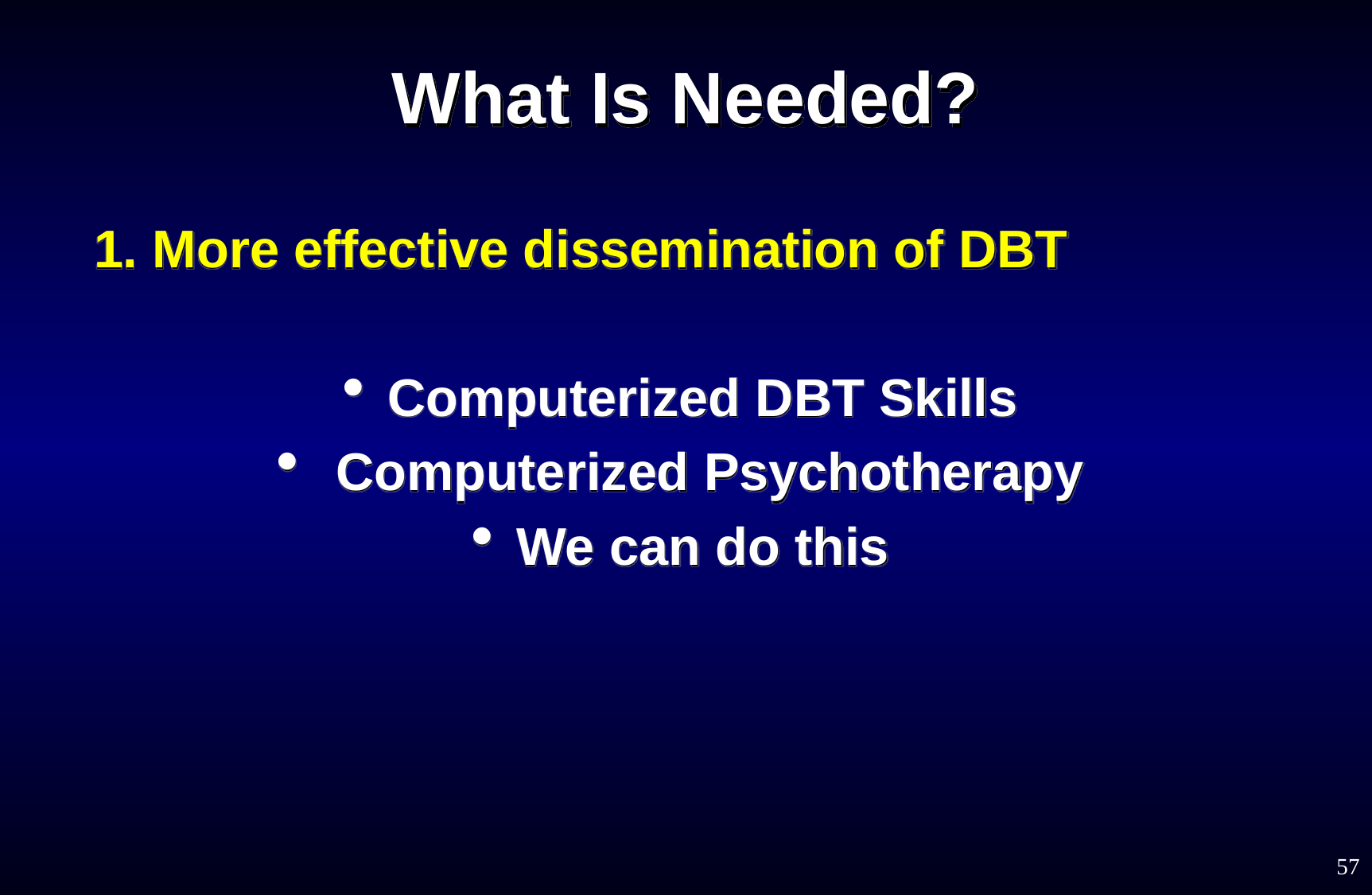

# What Is Needed?
1. More effective dissemination of DBT

Computerized DBT Skills
 Computerized Psychotherapy
We can do this
57